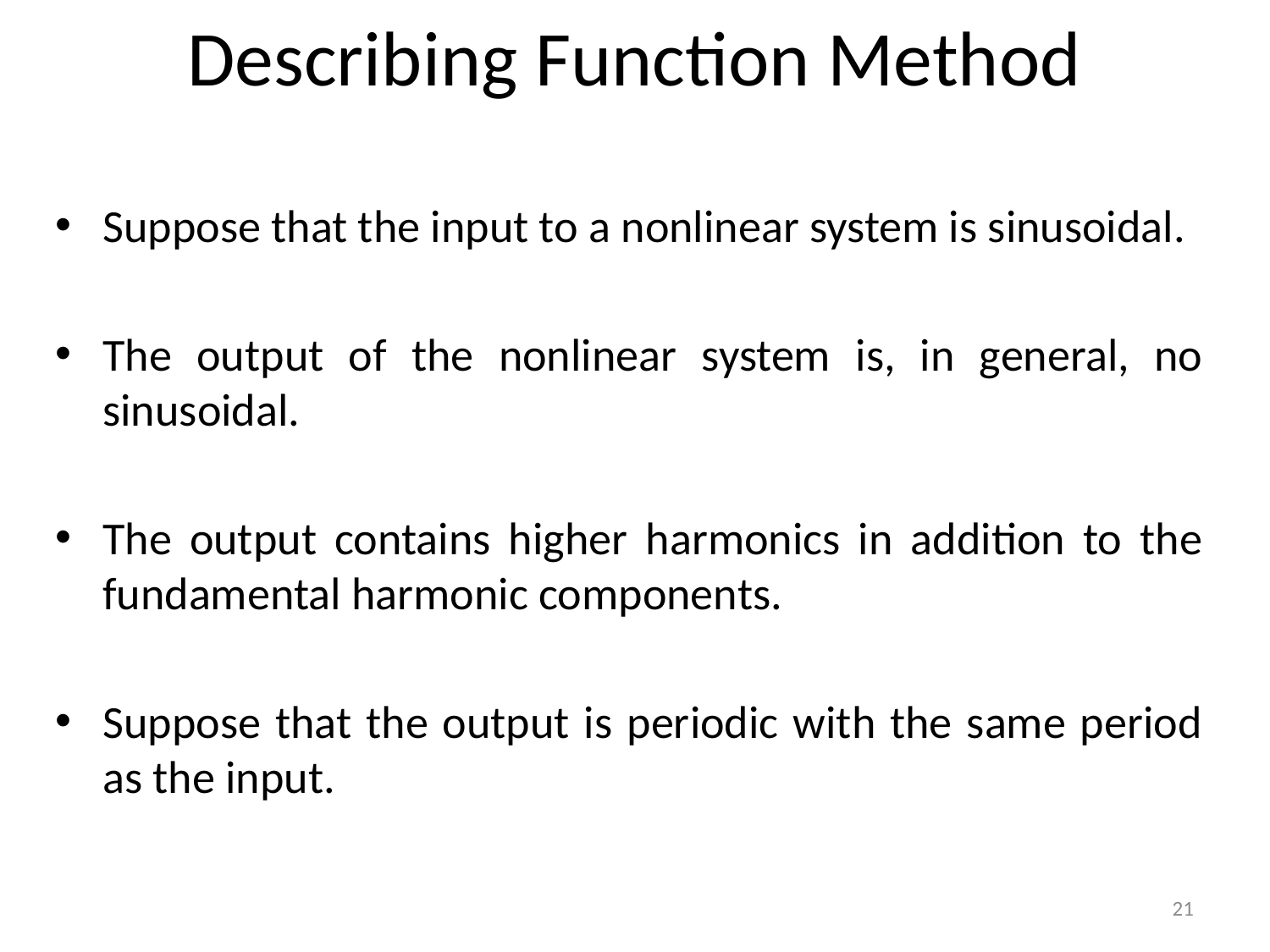

# Describing Function Method
Suppose that the input to a nonlinear system is sinusoidal.

The output of the nonlinear system is, in general, no sinusoidal.

The output contains higher harmonics in addition to the fundamental harmonic components.

Suppose that the output is periodic with the same period as the input.
21